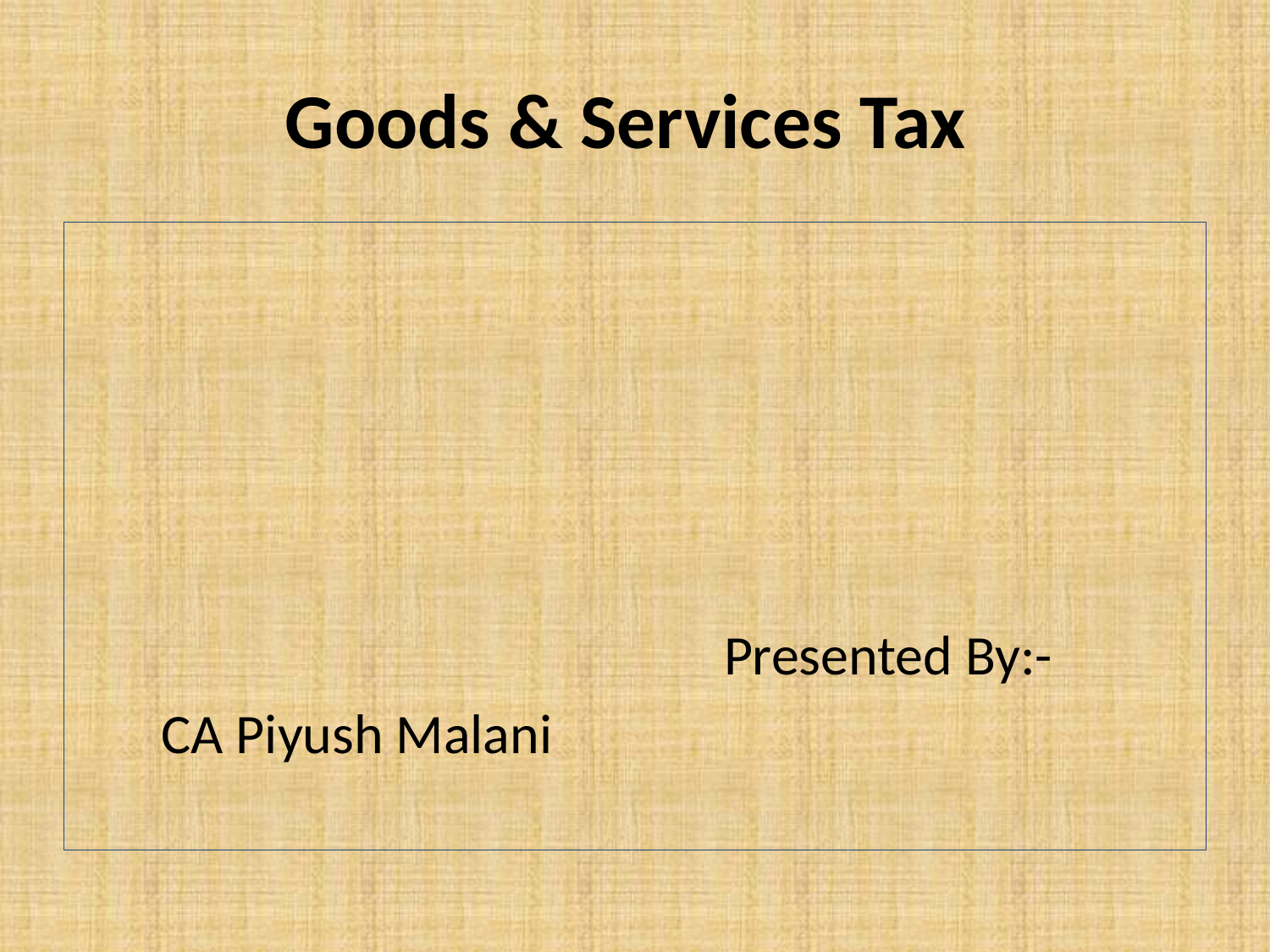

# Goods & Services Tax

                                                   Presented By:-
						   CA Piyush Malani